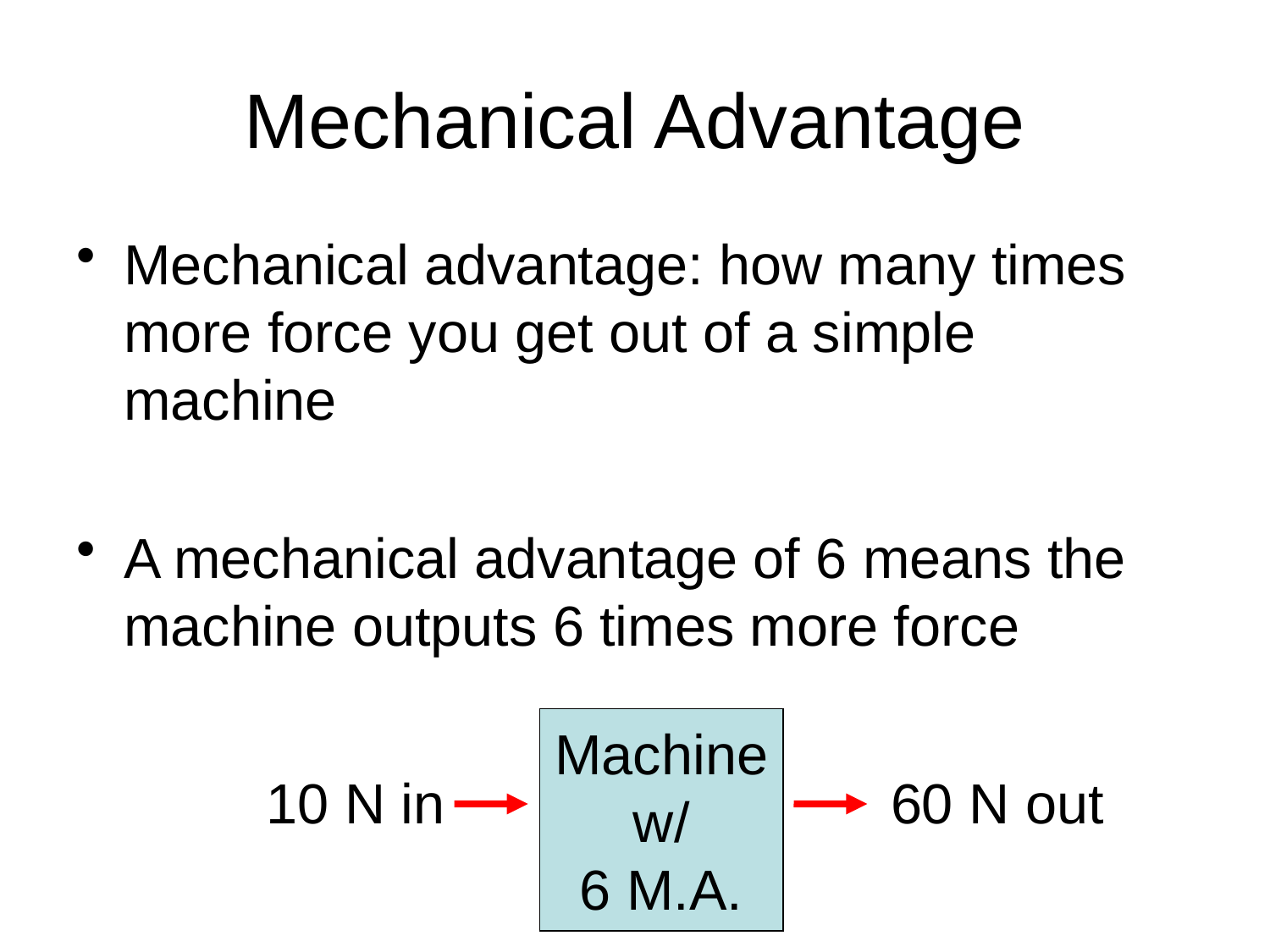

# Mechanical Advantage
Mechanical advantage: how many times more force you get out of a simple machine

A mechanical advantage of 6 means the machine outputs 6 times more force
Machine
w/
6 M.A.
10 N in
60 N out